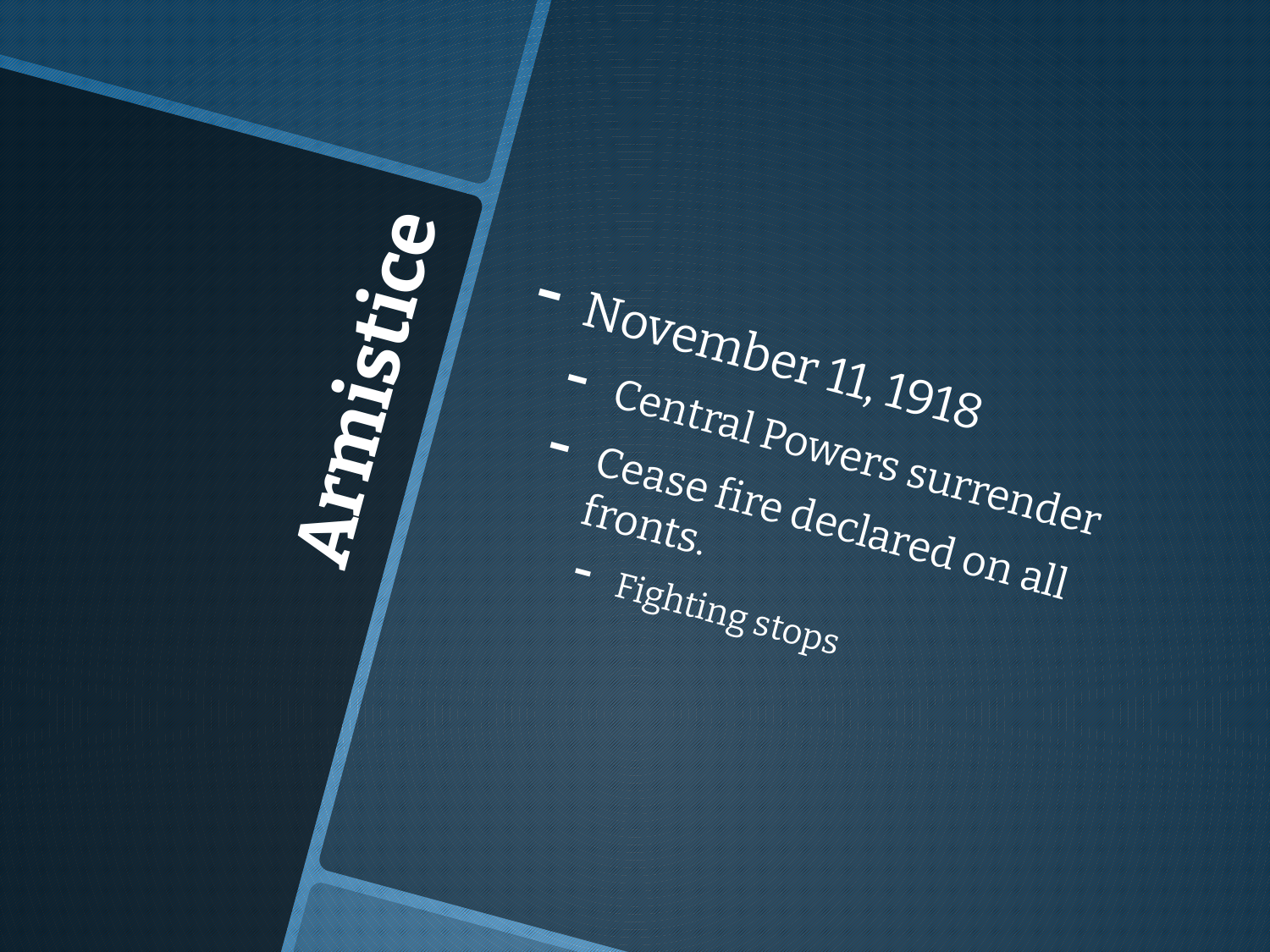

November 11, 1918
Central Powers surrender
Cease fire declared on all fronts.
Fighting stops

# Armistice